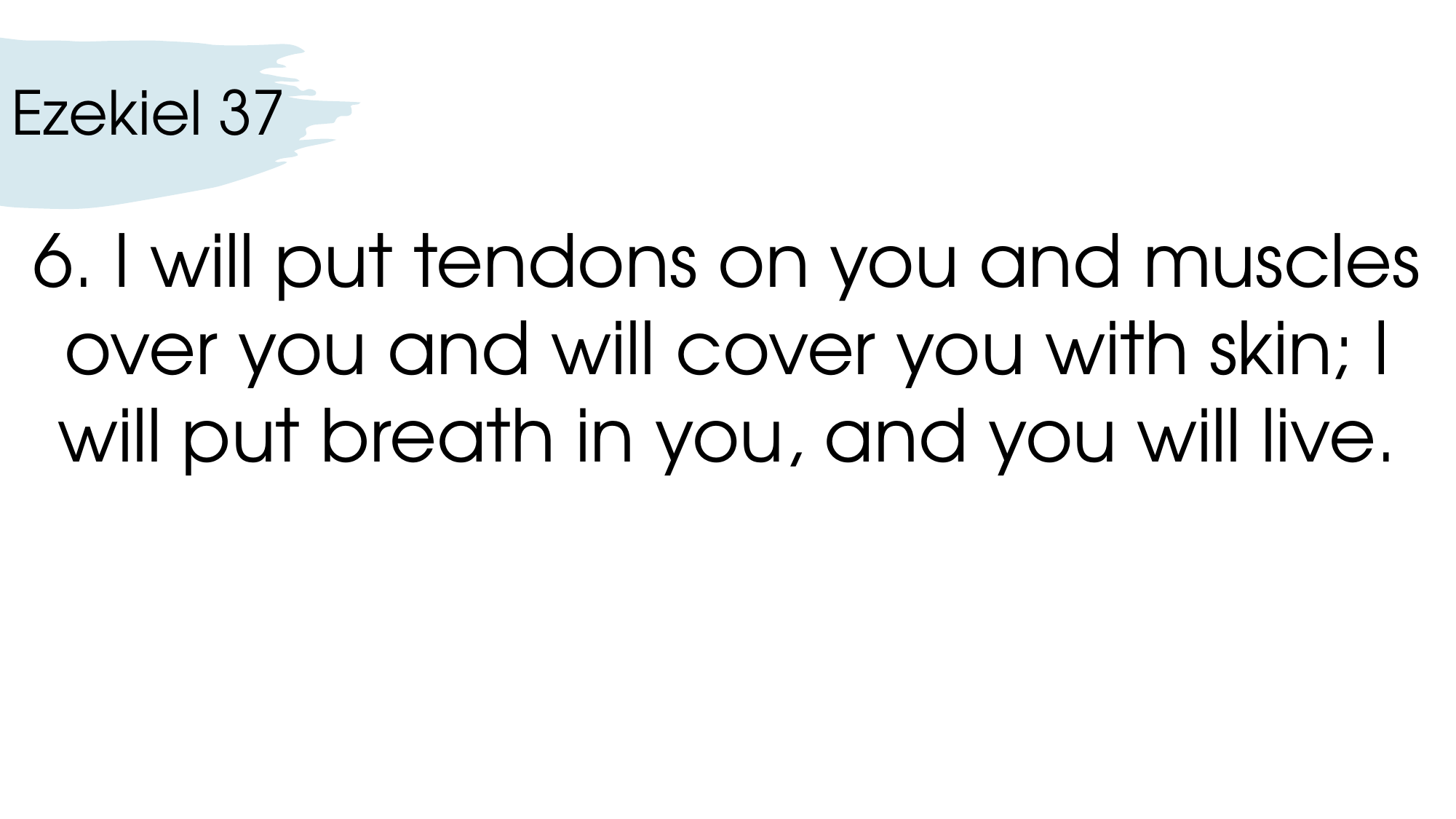

# Ezekiel 37
6. I will put tendons on you and muscles over you and will cover you with skin; I will put breath in you, and you will live. Then you will know that I am the Lord.’ ”